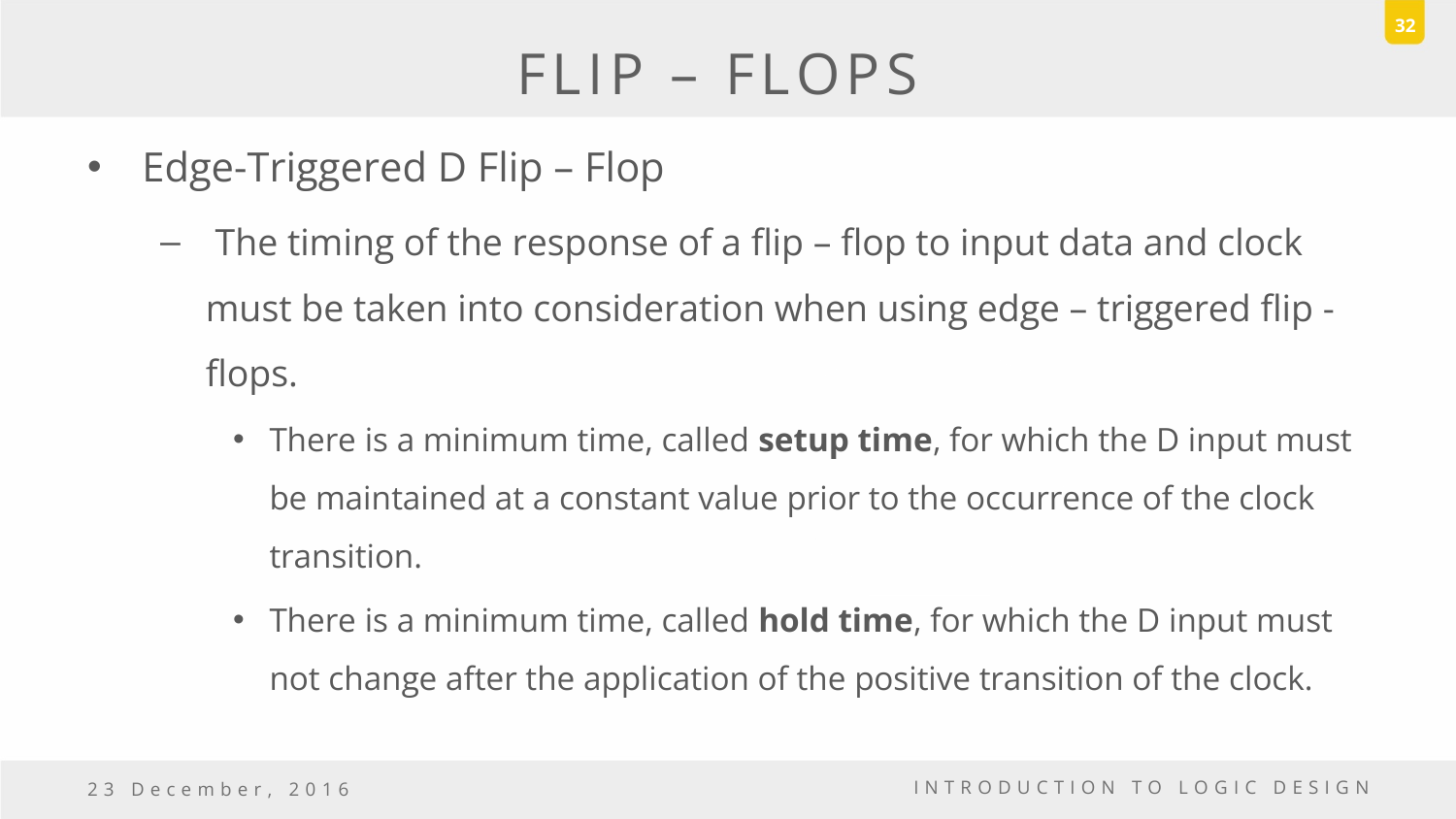

32
# FLIP – FLOPS
Edge-Triggered D Flip – Flop
 The timing of the response of a flip – flop to input data and clock must be taken into consideration when using edge – triggered flip -  flops.
There is a minimum time, called setup time, for which the D input must be maintained at a constant value prior to the occurrence of the clock transition.
There is a minimum time, called hold time, for which the D input must not change after the application of the positive transition of the clock.
23 December, 2016
INTRODUCTION TO LOGIC DESIGN